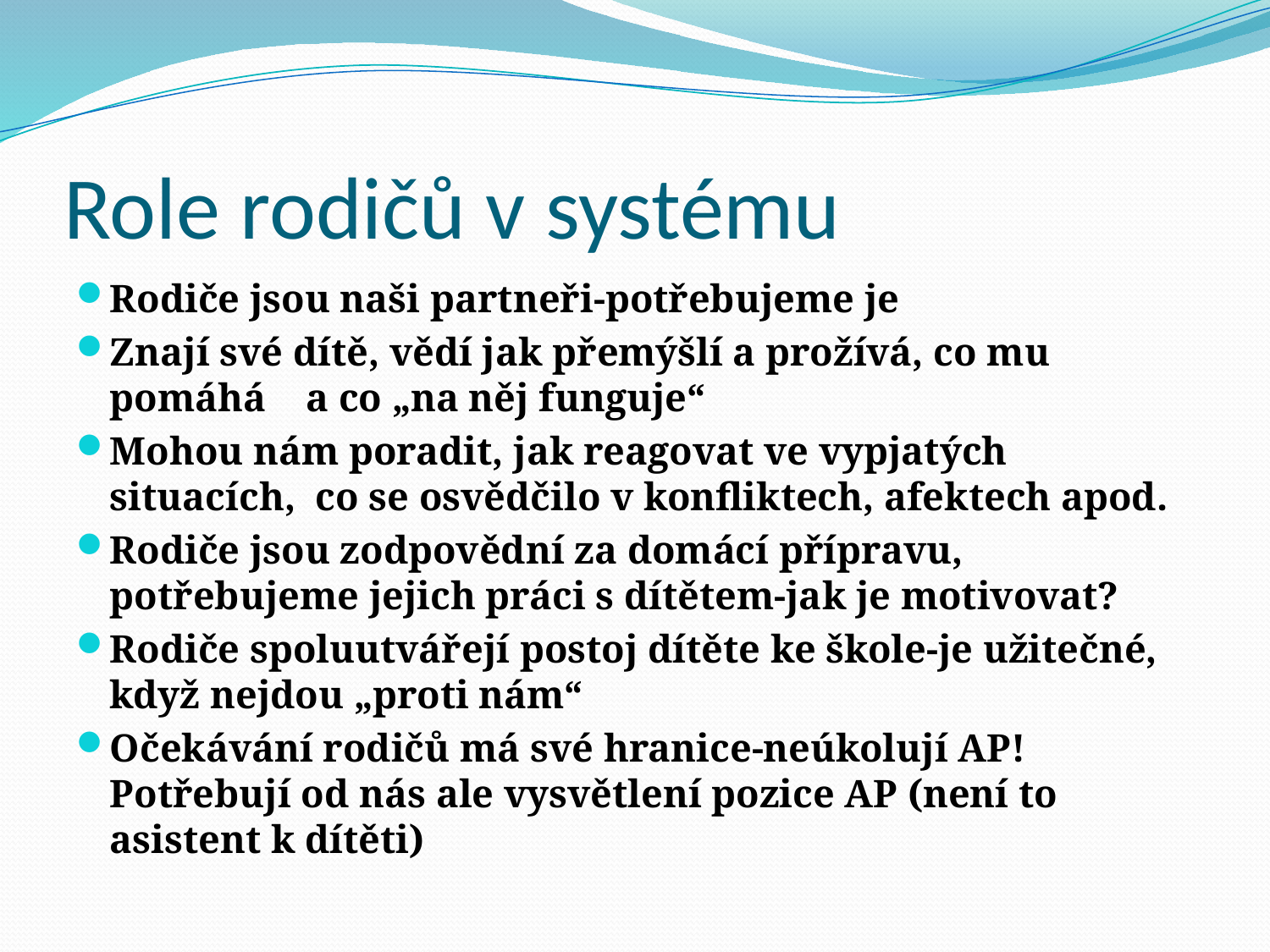

# Role rodičů v systému
Rodiče jsou naši partneři-potřebujeme je
Znají své dítě, vědí jak přemýšlí a prožívá, co mu pomáhá    a co „na něj funguje“
Mohou nám poradit, jak reagovat ve vypjatých situacích,  co se osvědčilo v konfliktech, afektech apod.
Rodiče jsou zodpovědní za domácí přípravu, potřebujeme jejich práci s dítětem-jak je motivovat?
Rodiče spoluutvářejí postoj dítěte ke škole-je užitečné, když nejdou „proti nám“
Očekávání rodičů má své hranice-neúkolují AP! Potřebují od nás ale vysvětlení pozice AP (není to asistent k dítěti)